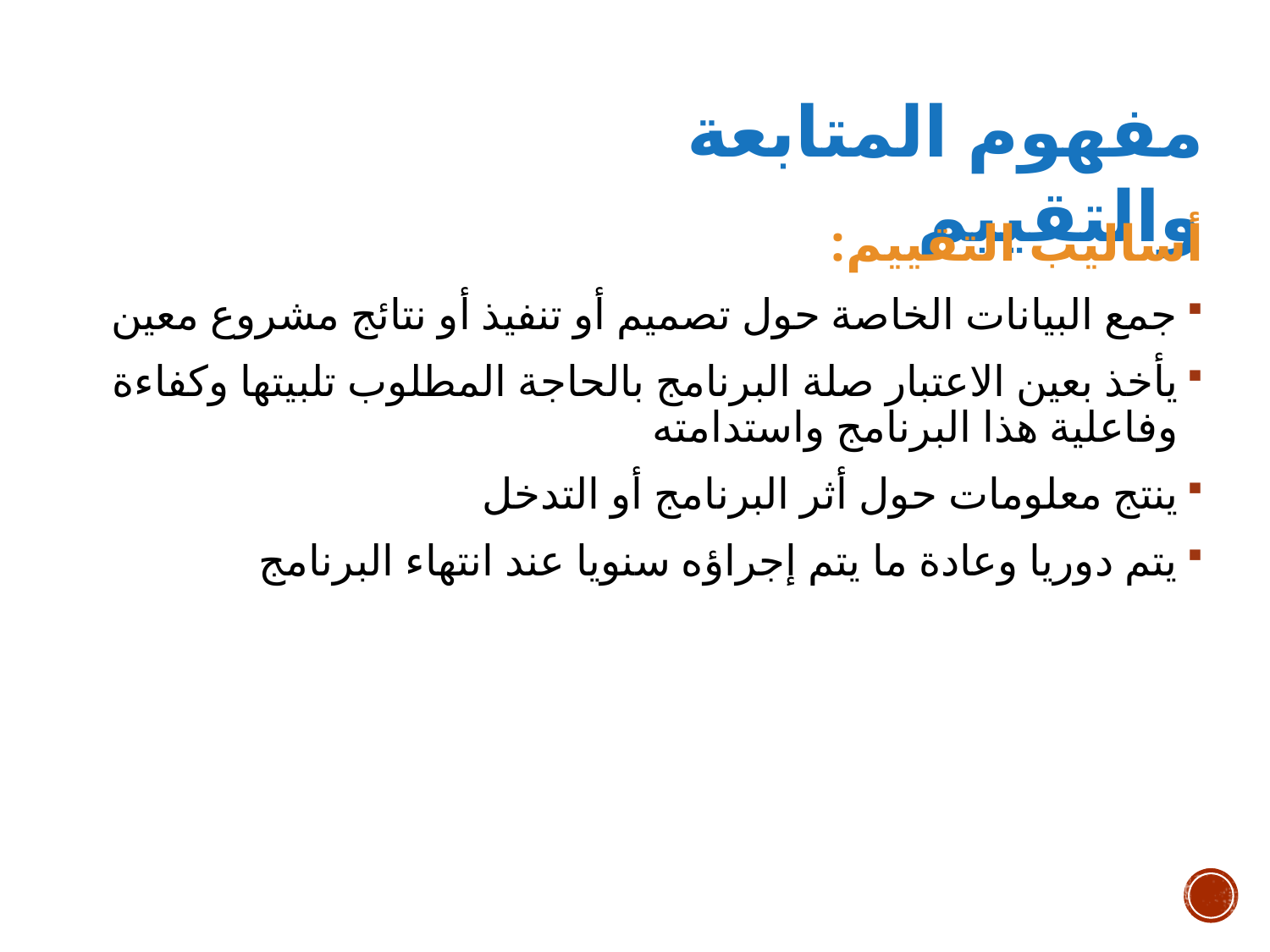

مفهوم المتابعة والتقييم

أساليب التقييم:
جمع البيانات الخاصة حول تصميم أو تنفيذ أو نتائج مشروع معين
يأخذ بعين الاعتبار صلة البرنامج بالحاجة المطلوب تلبيتها وكفاءة وفاعلية هذا البرنامج واستدامته
ينتج معلومات حول أثر البرنامج أو التدخل
يتم دوريا وعادة ما يتم إجراؤه سنويا عند انتهاء البرنامج